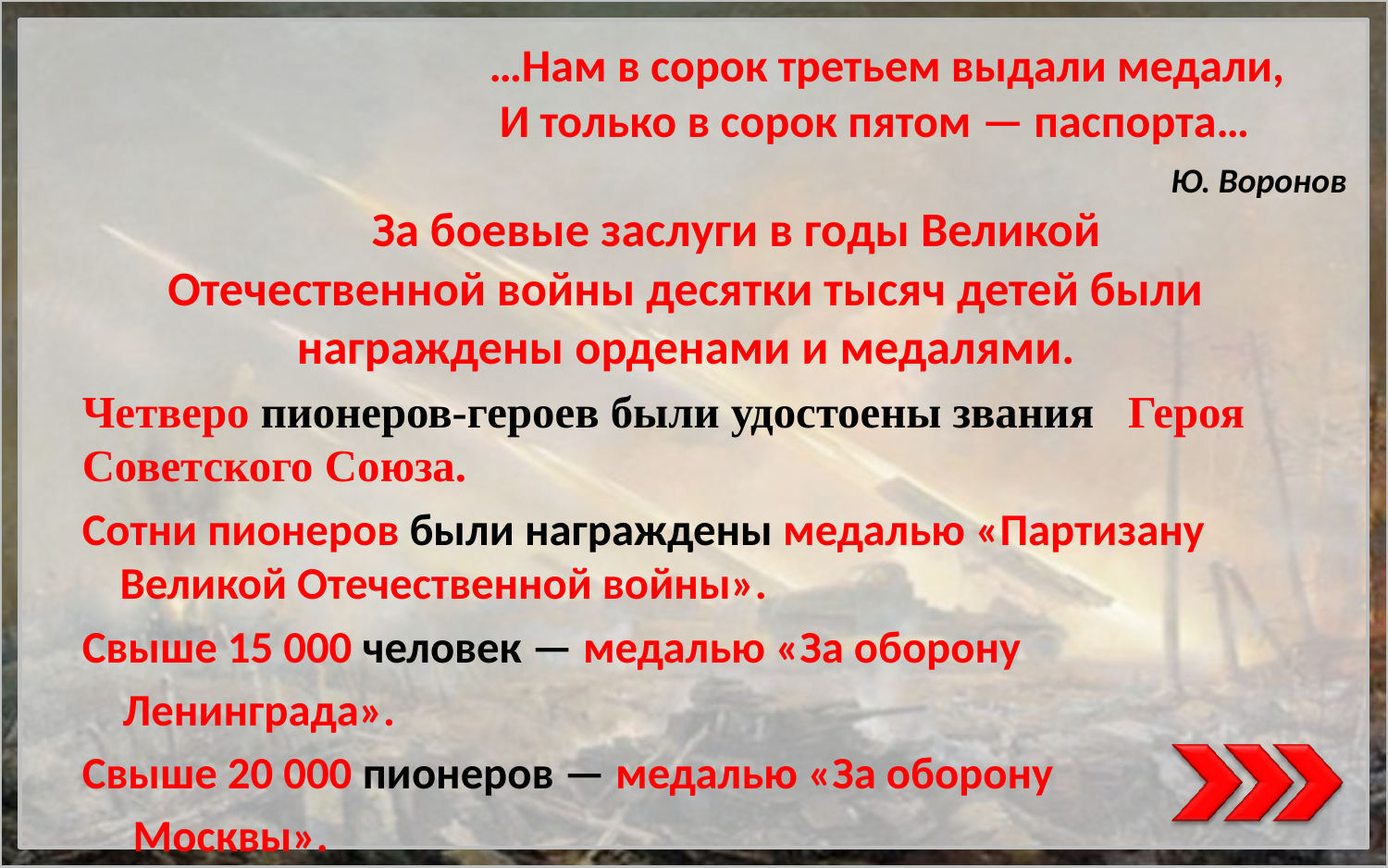

…Нам в сорок третьем выдали медали,
 И только в сорок пятом — паспорта…
 Ю. Воронов
          За боевые заслуги в годы Великой Отечественной войны десятки тысяч детей были награждены орденами и медалями.
Четверо пионеров-героев были удостоены звания   Героя Советского Союза.
Сотни пионеров были награждены медалью «Партизану Великой Отечественной войны».
Свыше 15 000 человек — медалью «За оборону
    Ленинграда».
Свыше 20 000 пионеров — медалью «За оборону
     Москвы».